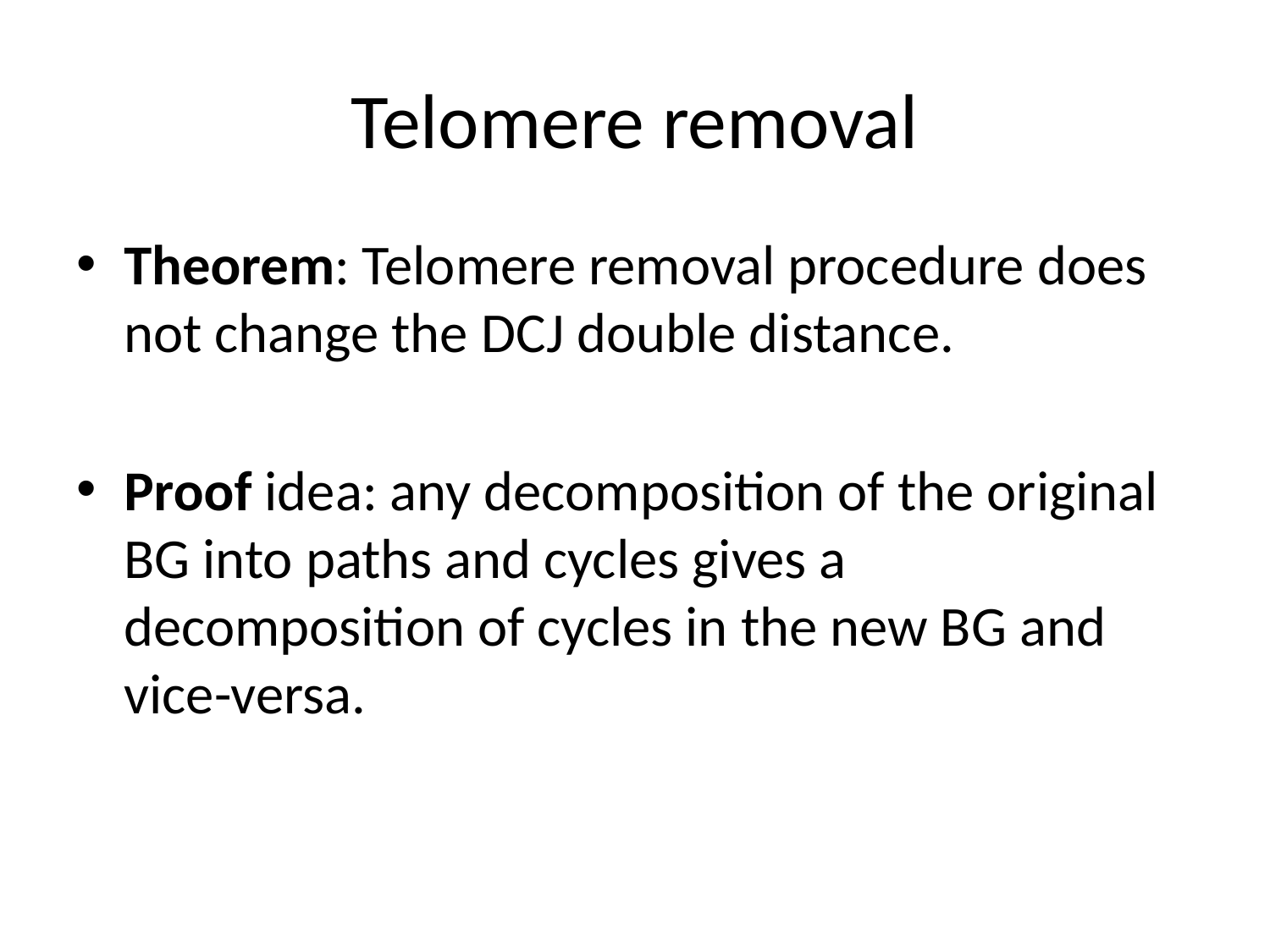

# Telomere removal
Theorem: Telomere removal procedure does not change the DCJ double distance.

Proof idea: any decomposition of the original BG into paths and cycles gives a decomposition of cycles in the new BG and vice-versa.